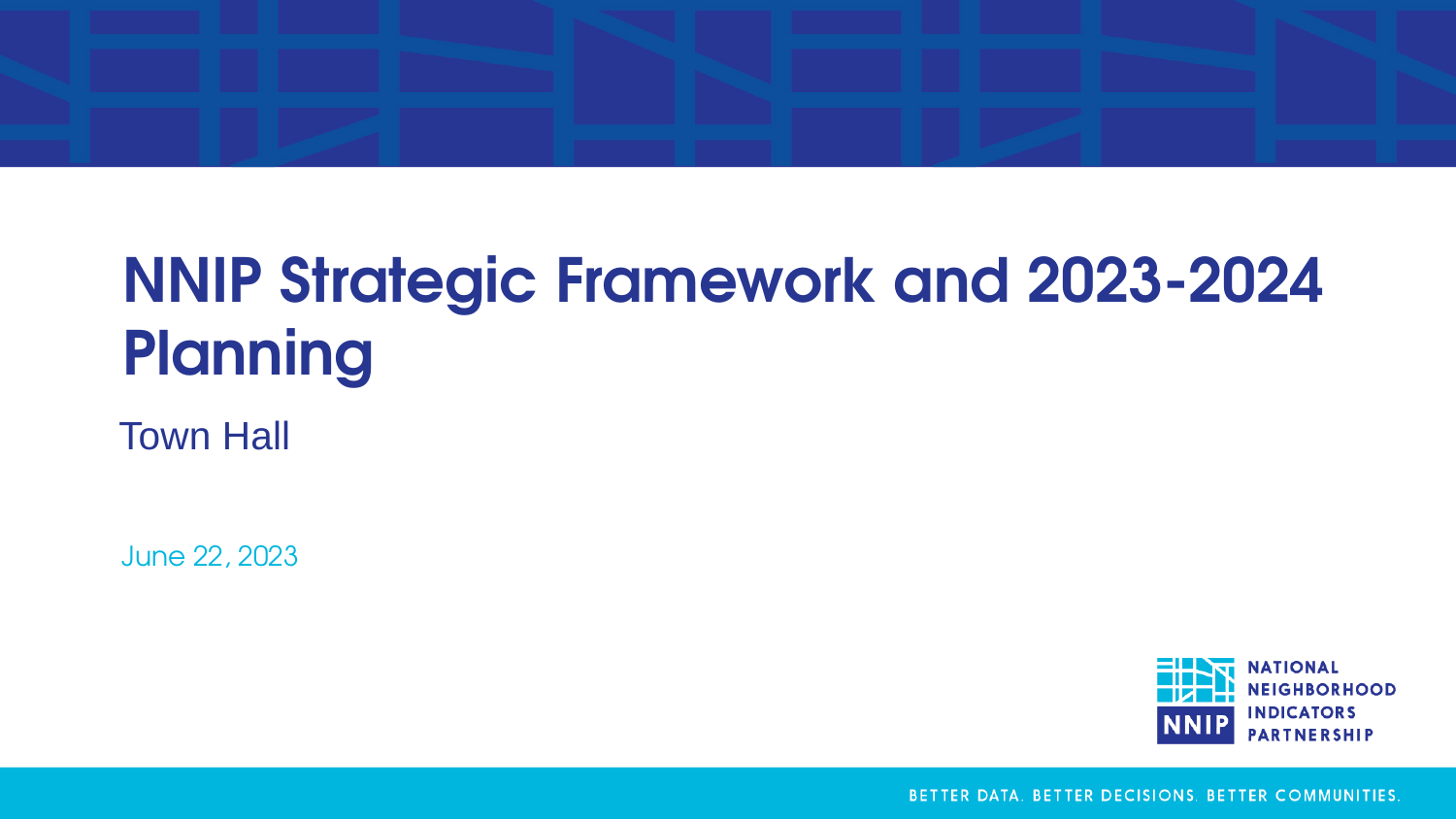

# NNIP Strategic Framework and 2023-2024 Planning
Town Hall
June 22, 2023